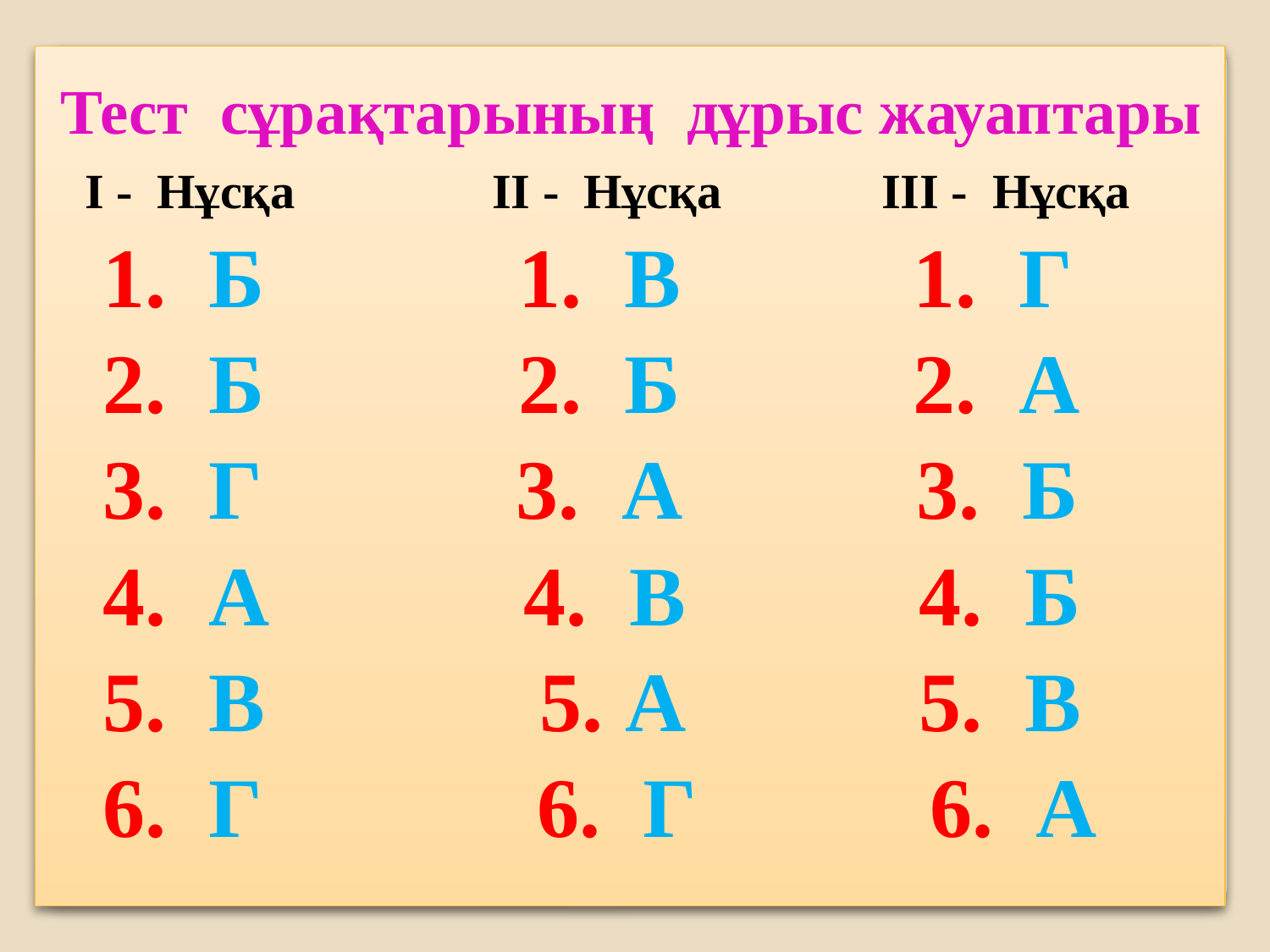

Тест  сұрақтарының  дұрыс жауаптары
  I -  Нұсқа                IІ -  Нұсқа             IІІ -  Нұсқа
  1.  Б            1.  В           1.  Г
  2.  Б            2.  Б           2.  А
  3.  Г            3.  А           3.  Б
  4.  А            4.  В           4.  Б
  5.  В             5. А           5.  В
  6.  Г             6.  Г           6.  А